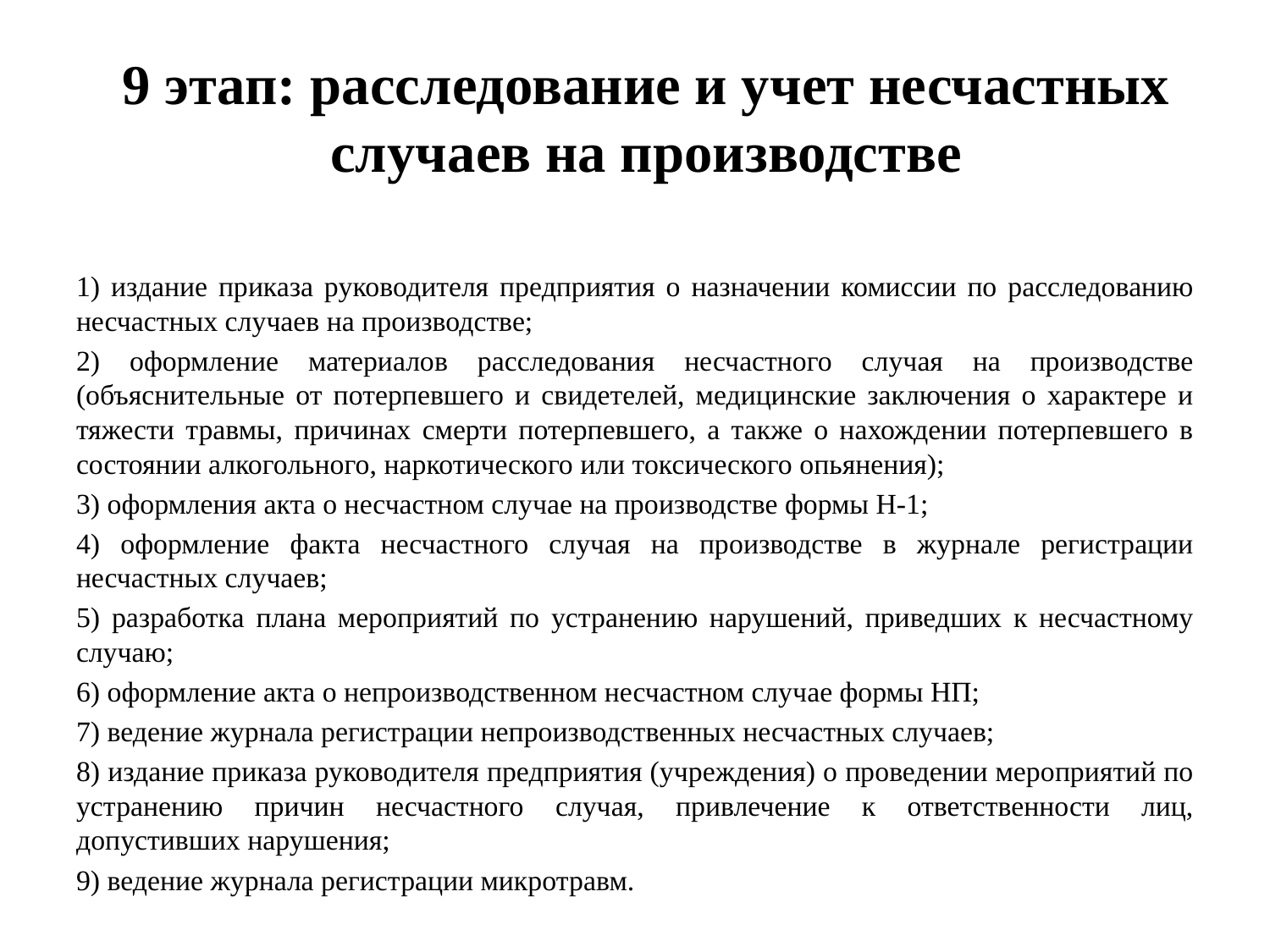

# 9 этап: расследование и учет несчастных случаев на производстве

1) издание приказа руководителя предприятия о назначении комиссии по расследованию несчастных случаев на производстве;
2) оформление материалов расследования несчастного случая на производстве (объяснительные от потерпевшего и свидетелей, медицинские заключения о характере и тяжести травмы, причинах смерти потерпевшего, а также о нахождении потерпевшего в состоянии алкогольного, наркотического или токсического опьянения);
3) оформления акта о несчастном случае на производстве формы Н-1;
4) оформление факта несчастного случая на производстве в журнале регистрации несчастных случаев;
5) разработка плана мероприятий по устранению нарушений, приведших к несчастному случаю;
6) оформление акта о непроизводственном несчастном случае формы НП;
7) ведение журнала регистрации непроизводственных несчастных случаев;
8) издание приказа руководителя предприятия (учреждения) о проведении мероприятий по устранению причин несчастного случая, привлечение к ответственности лиц, допустивших нарушения;
9) ведение журнала регистрации микротравм.